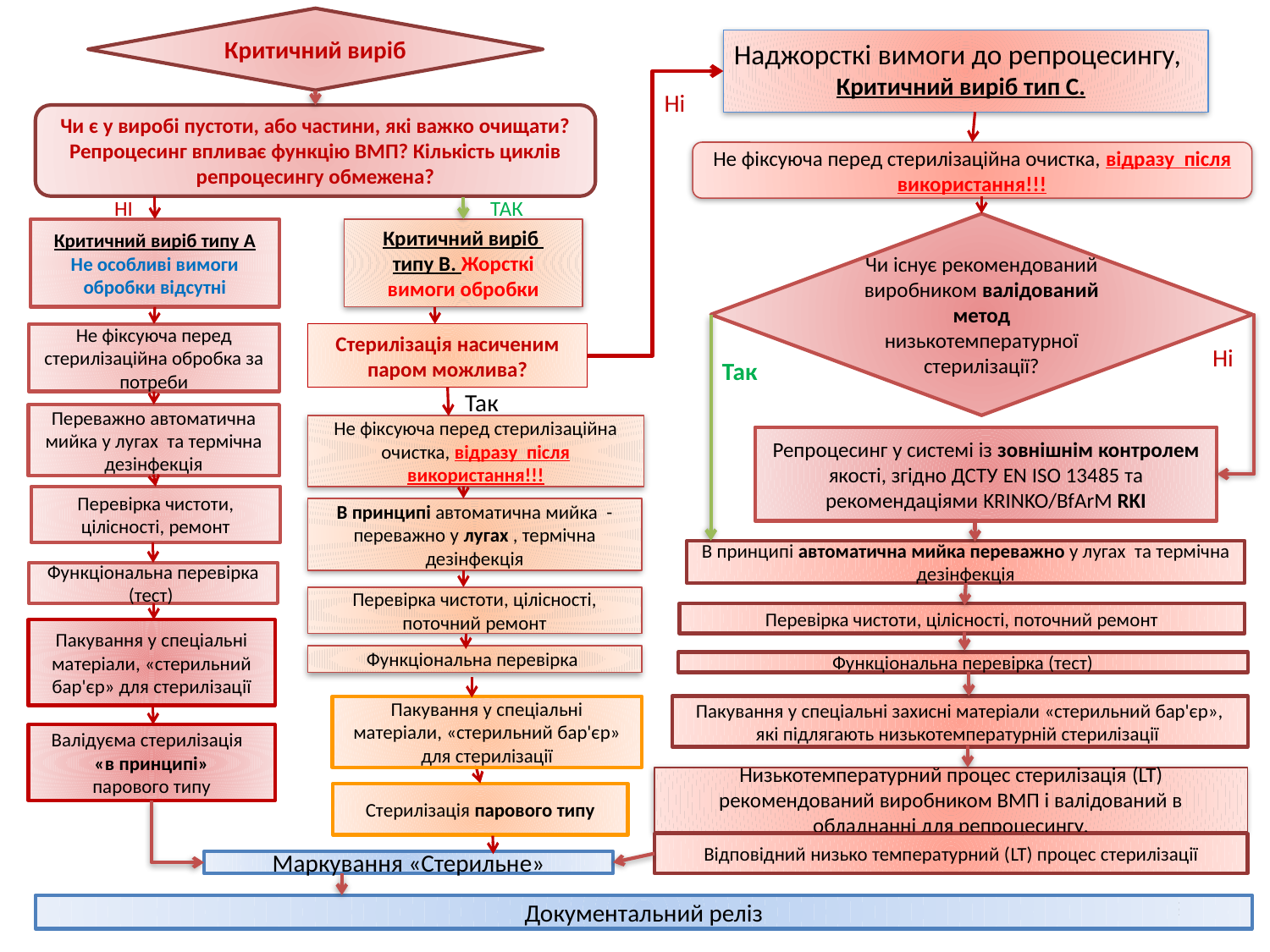

Критичний виріб
Наджорсткі вимоги до репроцесингу,
Критичний виріб тип С.

        Ні
Чи є у виробі пустоти, або частини, які важко очищати? Репроцесинг впливає функцію ВМП? Кількість циклів репроцесингу обмежена?
Не фіксуюча перед стерилізаційна очистка, відразу  після використання!!!
НІ
ТАК
Чи існує рекомендований виробником валідований метод низькотемпературної стерилізації?
Критичний виріб типу А
Не особливі вимоги обробки відсутні
Критичний виріб
типу В. Жорсткі вимоги обробки
Репроцесинг у системі із зовнішнім контролем якості, згідно ДСТУ EN ISO 13485 та рекомендаціями KRINKO/BfArM RKI
Не фіксуюча перед стерилізаційна обробка за потреби
Стерилізація насиченим паром можлива?
Ні
    Так
Так
Переважно автоматична мийка у лугах  та термічна дезінфекція
Не фіксуюча перед стерилізаційна очистка, відразу  після використання!!!

Перевірка чистоти, цілісності, ремонт

В принципі автоматична мийка  - переважно у лугах , термічна дезінфекція
В принципі автоматична мийка переважно у лугах  та термічна дезінфекція
Функціональна перевірка (тест)

Перевірка чистоти, цілісності, поточний ремонт

Перевірка чистоти, цілісності, поточний ремонт
Пакування у спеціальні матеріали, «стерильний бар'єр» для стерилізації
Функціональна перевірка
Функціональна перевірка (тест)
Пакування у спеціальні захисні матеріали «стерильний бар'єр», які підлягають низькотемпературній стерилізації
Пакування у спеціальні матеріали, «стерильний бар'єр» для стерилізації
Валідуєма стерилізація
«в принципі»
парового типу
Низькотемпературний процес стерилізація (LT) рекомендований виробником ВМП і валідований в обладнанні для репроцесингу.
Стерилізація парового типу
Відповідний низько температурний (LT) процес стерилізації
Маркування «Стерильне»
28
Документальний реліз